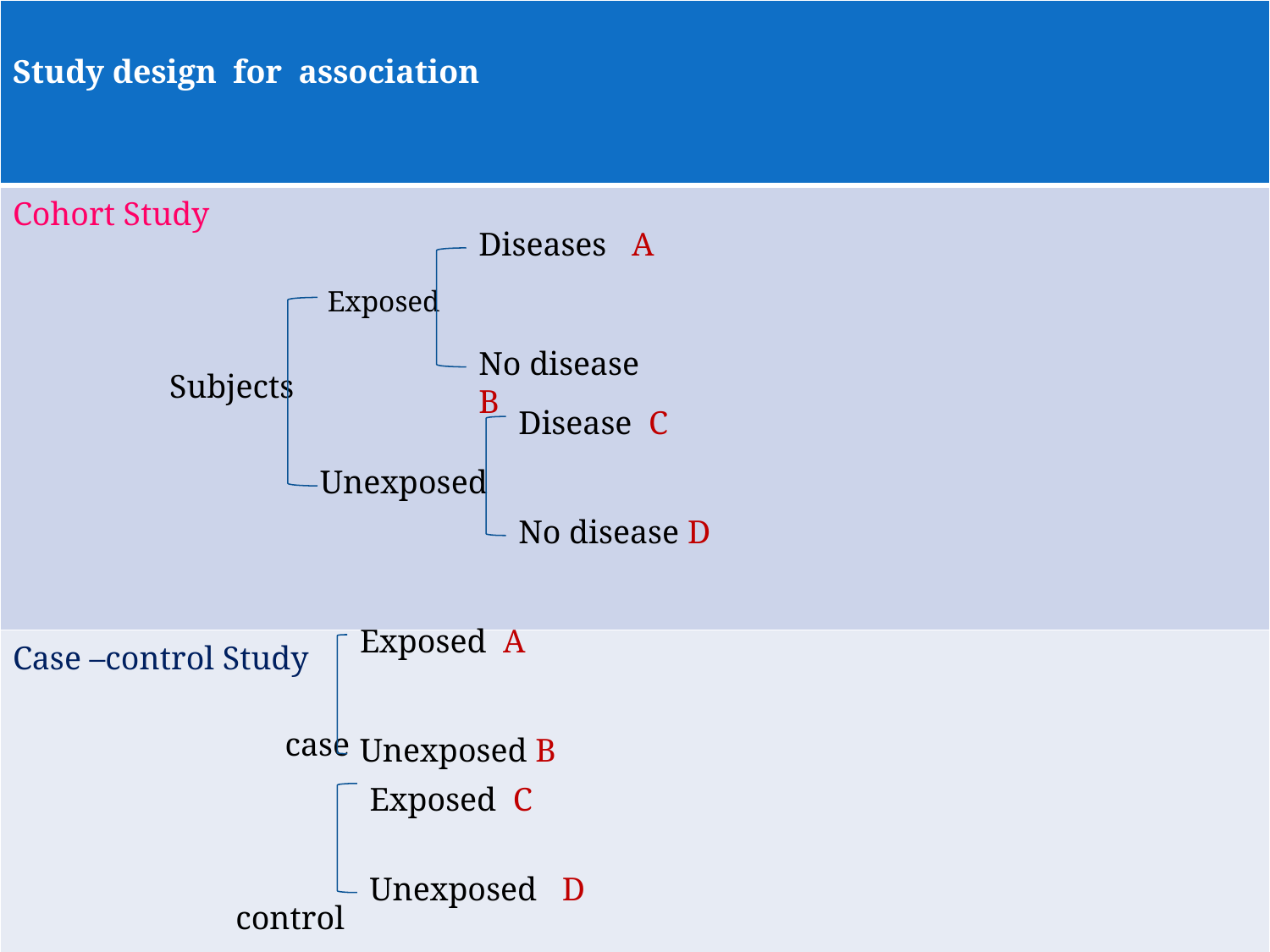

| Study design for association |
| --- |
| Cohort Study Subjects |
| Case –control Study case control |
#
Diseases   A

 Exposed

No disease  B
Disease  C

Unexposed
No disease D
Exposed  A

Unexposed B
Exposed  C

Unexposed   D